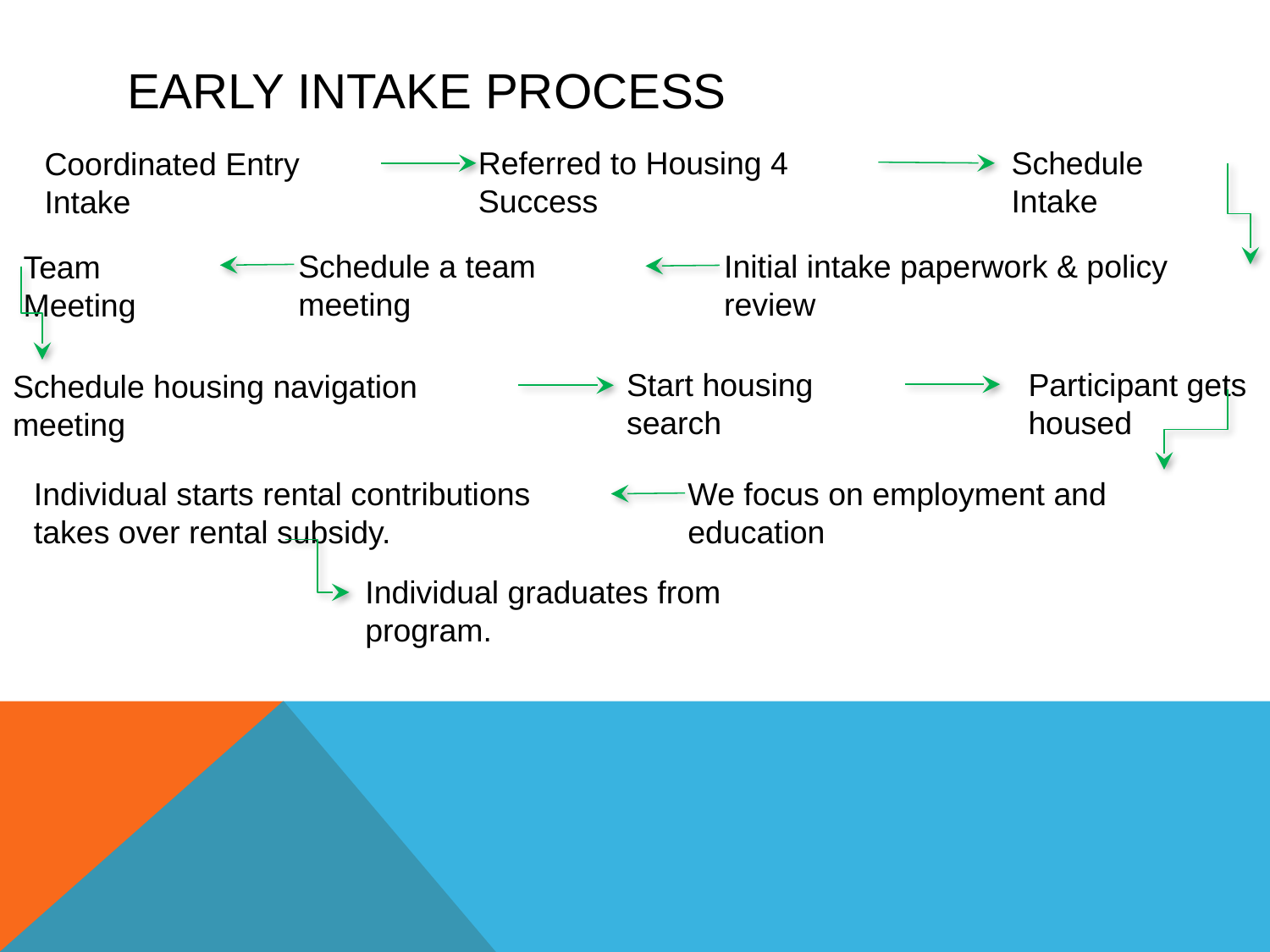

# EARLY INTAKE PROCESS
Referred to Housing 4 Success
Schedule Intake
Coordinated Entry Intake
Initial intake paperwork & policy review
Schedule a team meeting
Team Meeting
Start housing search
Participant gets housed
Schedule housing navigation meeting
Individual starts rental contributions takes over rental subsidy.
We focus on employment and education
Individual graduates from program.